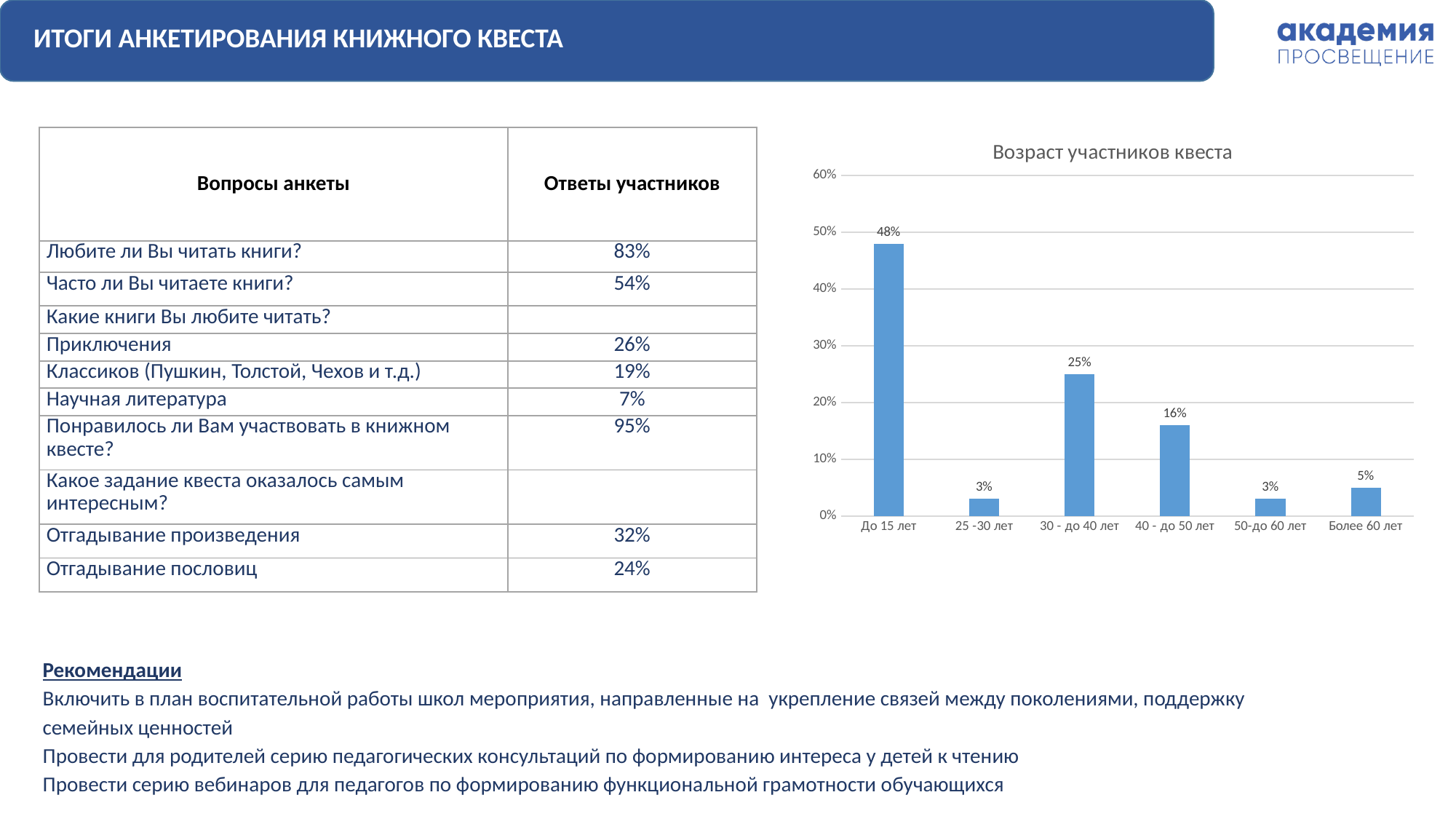

ИТОГИ АНКЕТИРОВАНИЯ КНИЖНОГО КВЕСТА

### Chart: Возраст участников квеста

| Category |  |
|---|---|
| До 15 лет | 0.48 |
| 25 -30 лет | 0.03 |
| 30 - до 40 лет | 0.25 |
| 40 - до 50 лет | 0.16 |
| 50-до 60 лет | 0.03 |
| Более 60 лет | 0.05 |
| Вопросы анкеты | Ответы участников |
| --- | --- |
| Любите ли Вы читать книги? | 83% |
| Часто ли Вы читаете книги? | 54% |
| Какие книги Вы любите читать? |  |
| Приключения | 26% |
| Классиков (Пушкин, Толстой, Чехов и т.д.) | 19% |
| Научная литература | 7% |
| Понравилось ли Вам участвовать в книжном квесте? | 95% |
| Какое задание квеста оказалось самым интересным? |  |
| Отгадывание произведения | 32% |
| Отгадывание пословиц | 24% |

Рекомендации
Включить в план воспитательной работы школ мероприятия, направленные на  укрепление связей между поколениями, поддержку семейных ценностей
Провести для родителей серию педагогических консультаций по формированию интереса у детей к чтению
Провести серию вебинаров для педагогов по формированию функциональной грамотности обучающихся